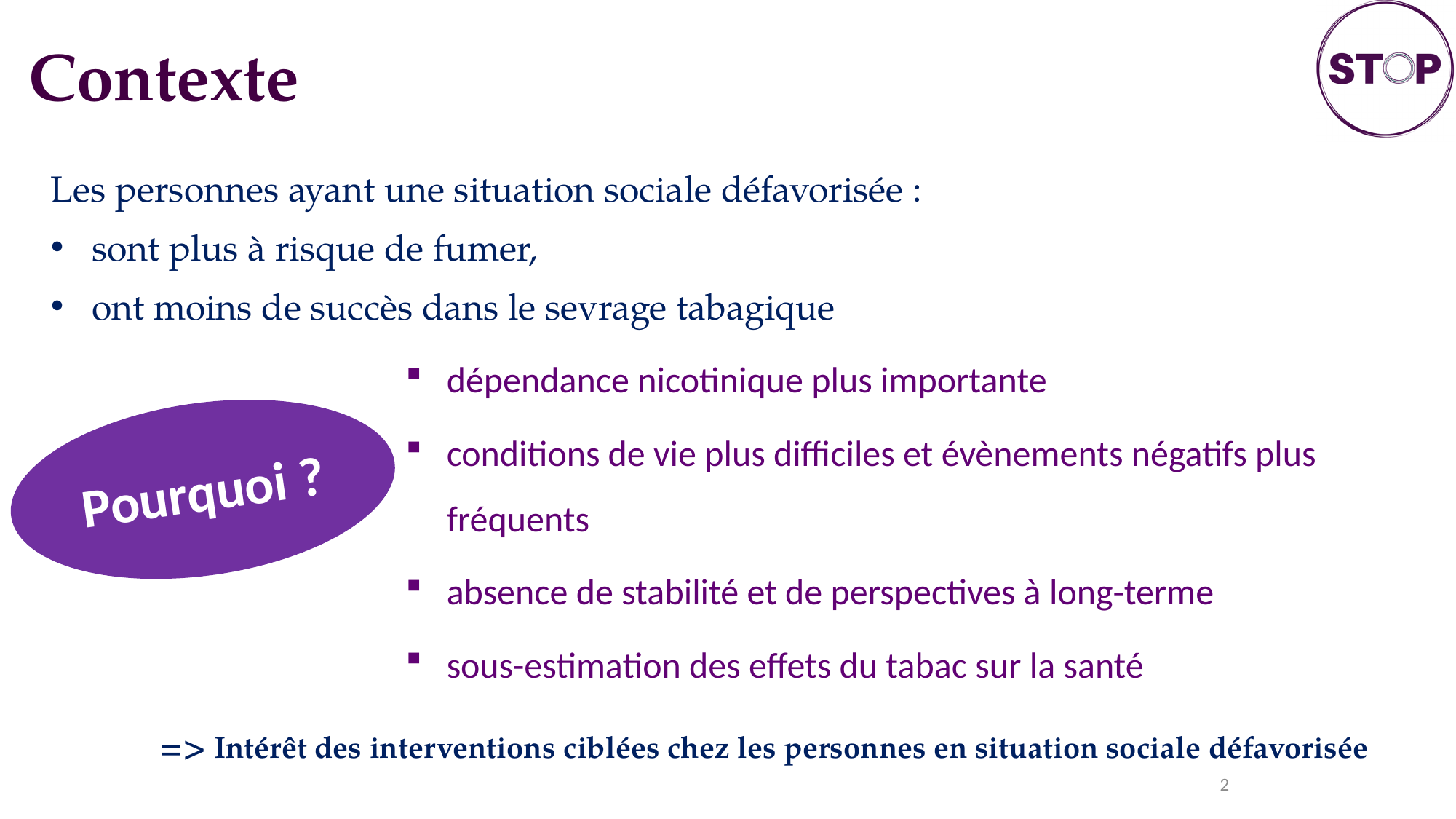

# Contexte
Les personnes ayant une situation sociale défavorisée :
sont plus à risque de fumer,
ont moins de succès dans le sevrage tabagique
dépendance nicotinique plus importante
conditions de vie plus difficiles et évènements négatifs plus fréquents
absence de stabilité et de perspectives à long-terme
sous-estimation des effets du tabac sur la santé
	=> Intérêt des interventions ciblées chez les personnes en situation sociale défavorisée

Pourquoi ?
2